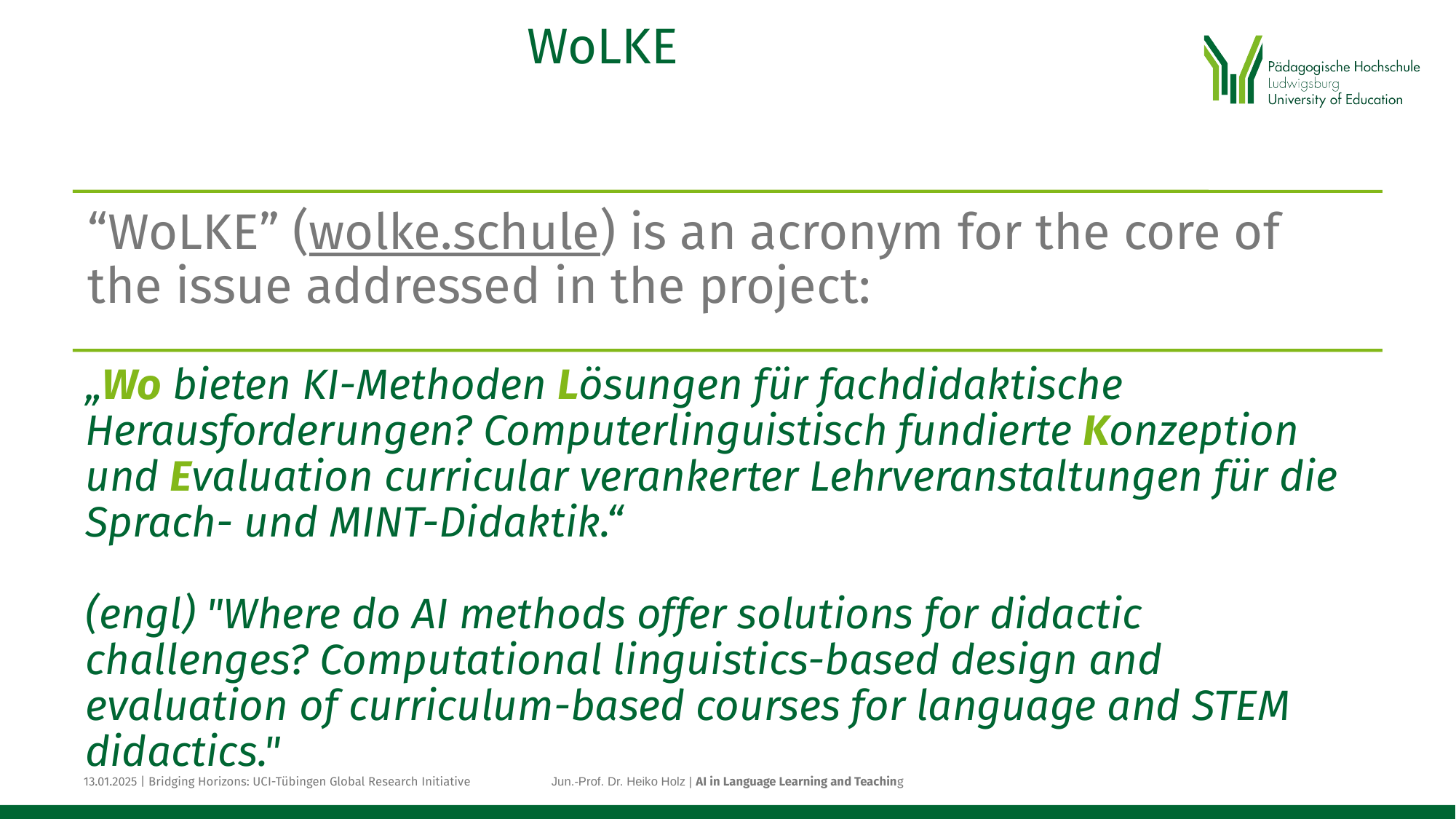

# WoLKE
“WoLKE” (wolke.schule) is an acronym for the core of the issue addressed in the project:
„Wo bieten KI-Methoden Lösungen für fachdidaktische Herausforderungen? Computerlinguistisch fundierte Konzeption und Evaluation curricular verankerter Lehrveranstaltungen für die Sprach- und MINT-Didaktik.“
(engl) "Where do AI methods offer solutions for didactic challenges? Computational linguistics-based design and evaluation of curriculum-based courses for language and STEM didactics."
13.01.2025 | Bridging Horizons: UCI-Tübingen Global Research Initiative